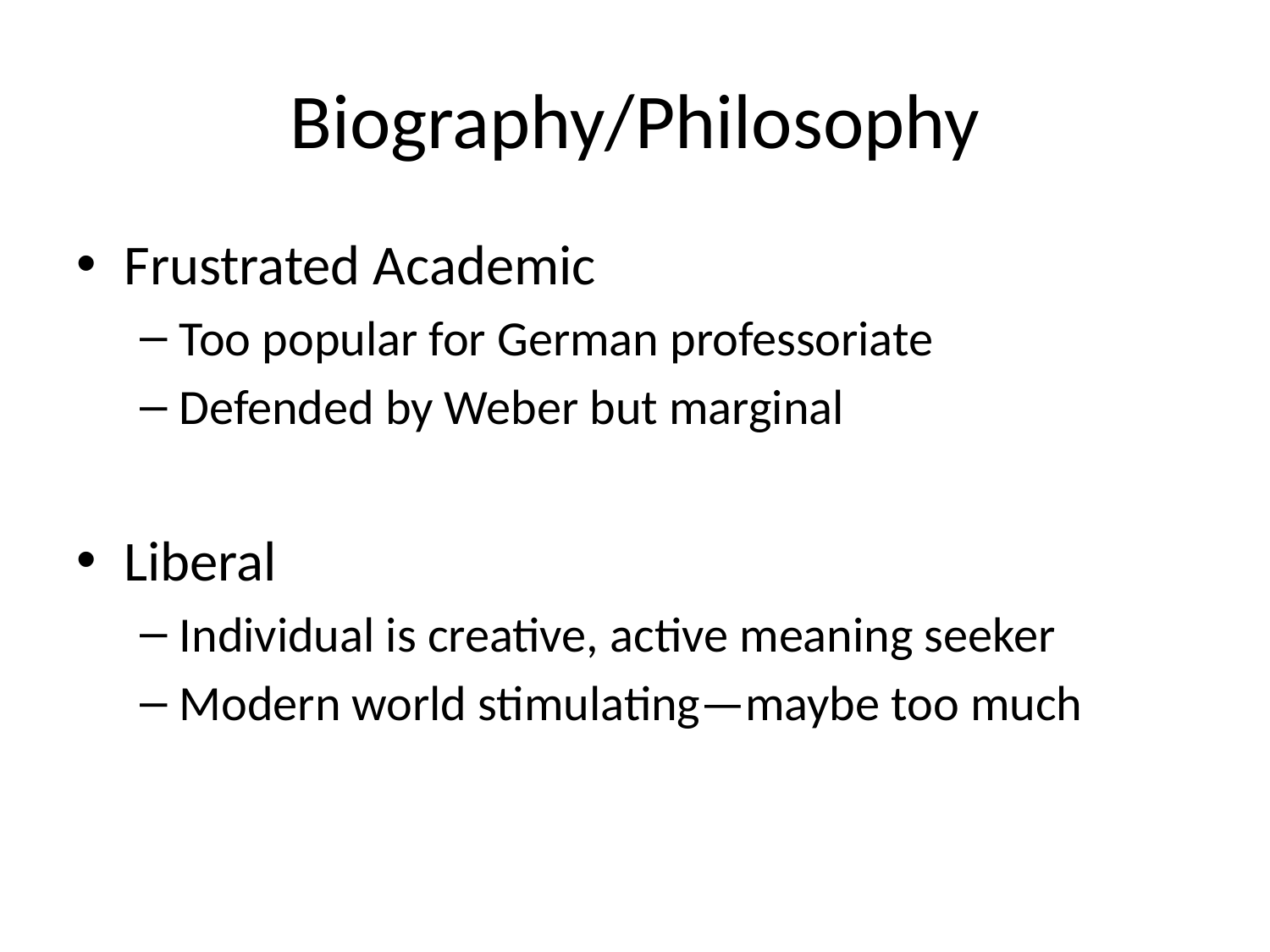

# Biography/Philosophy
Frustrated Academic
Too popular for German professoriate
Defended by Weber but marginal

Liberal
Individual is creative, active meaning seeker
Modern world stimulating—maybe too much